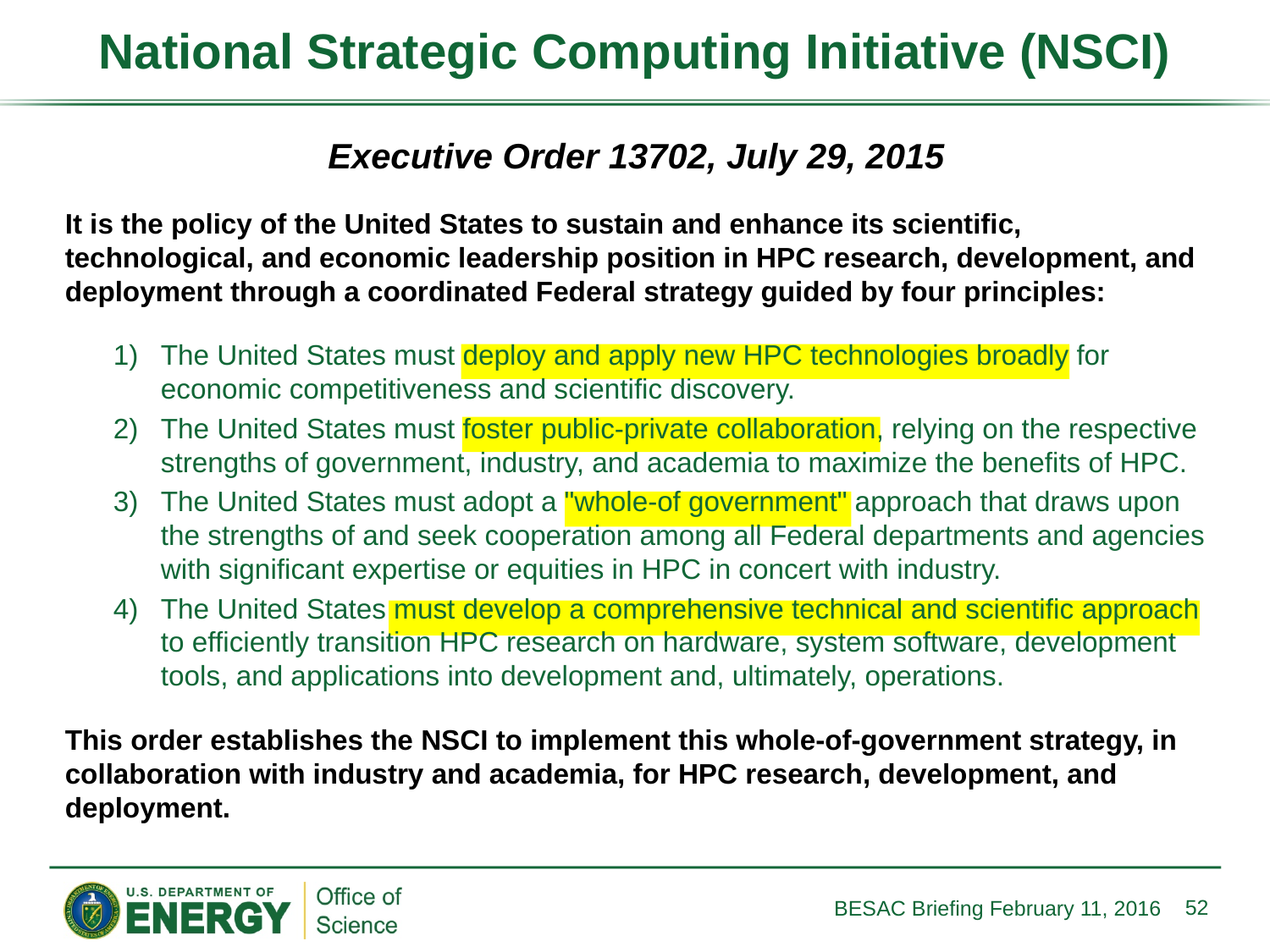

# National Strategic Computing Initiative (NSCI)
Executive Order 13702, July 29, 2015

It is the policy of the United States to sustain and enhance its scientific, technological, and economic leadership position in HPC research, development, and deployment through a coordinated Federal strategy guided by four principles:

1)	The United States must deploy and apply new HPC technologies broadly for economic competitiveness and scientific discovery.
2)	The United States must foster public-private collaboration, relying on the respective strengths of government, industry, and academia to maximize the benefits of HPC.
3)	The United States must adopt a "whole-of government" approach that draws upon the strengths of and seek cooperation among all Federal departments and agencies with significant expertise or equities in HPC in concert with industry.
4)	The United States must develop a comprehensive technical and scientific approach to efficiently transition HPC research on hardware, system software, development tools, and applications into development and, ultimately, operations.

This order establishes the NSCI to implement this whole-of-government strategy, in collaboration with industry and academia, for HPC research, development, and deployment.

52
BESAC Briefing February 11, 2016